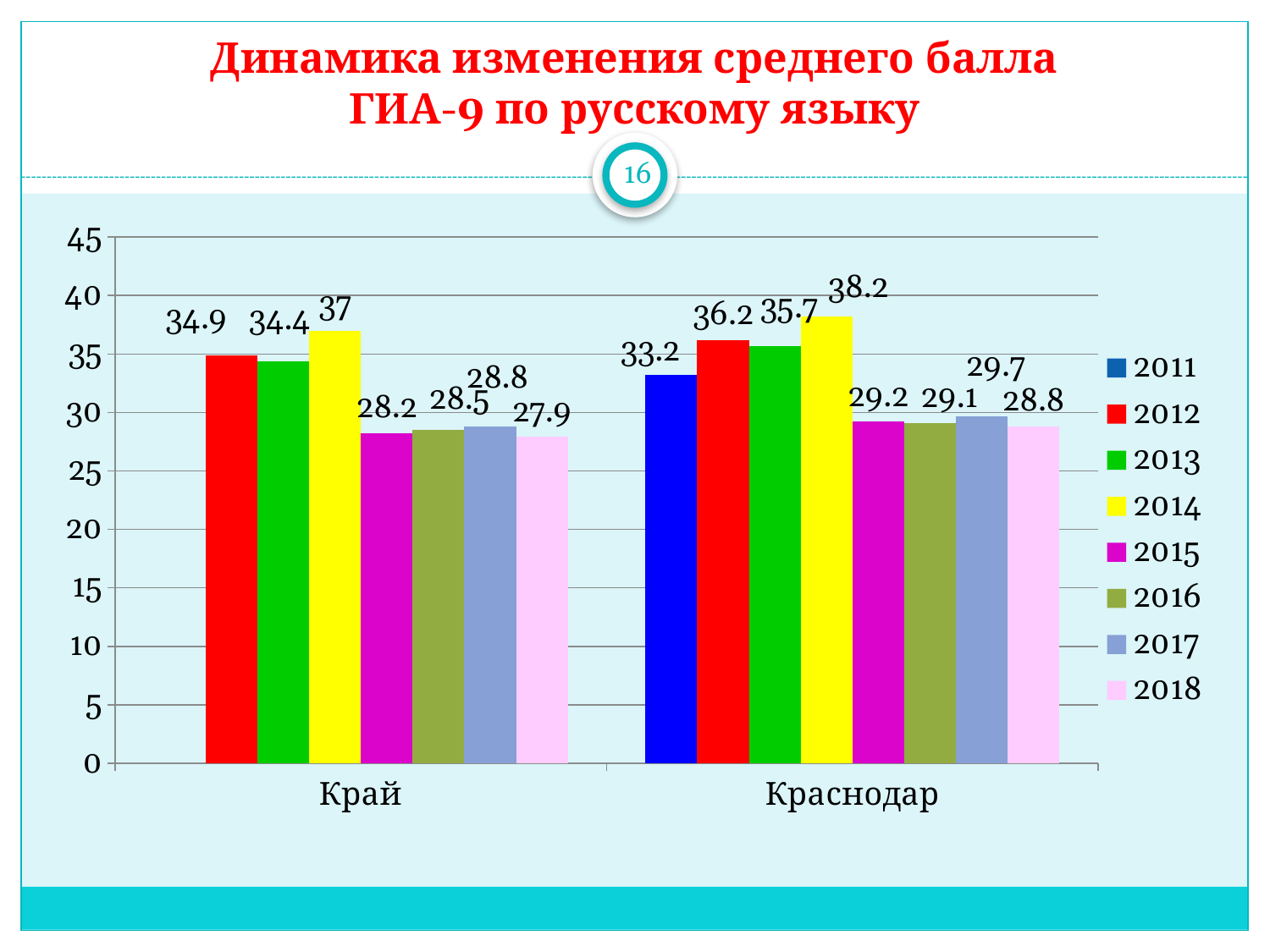

# Динамика изменения среднего балла ГИА-9 по русскому языку
16

### Chart

| Category | 2011 | 2012 | 2013 | 2014 | 2015 | 2016 | 2017 | 2018 |
|---|---|---|---|---|---|---|---|---|
| Край | None | 34.9 | 34.4 | 37.0 | 28.2 | 28.5 | 28.8 | 27.9 |
| Краснодар | 33.2 | 36.2 | 35.7 | 38.2 | 29.2 | 29.1 | 29.7 | 28.8 |